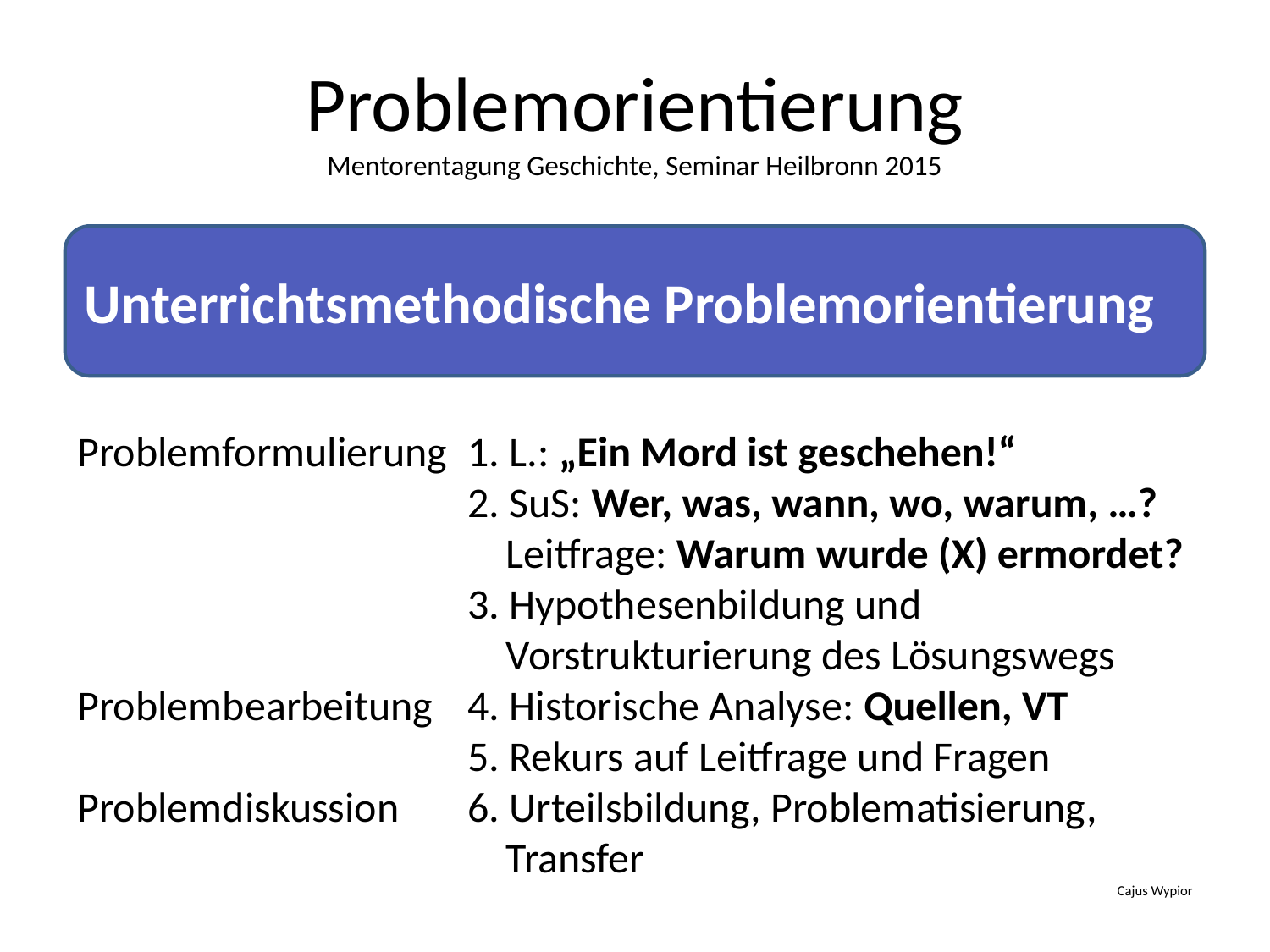

# Problemorientierung Mentorentagung Geschichte, Seminar Heilbronn 2015

Unterrichtsmethodische Problemorientierung
Problemformulierung 	 1. L.: „Ein Mord ist geschehen!“			 	 	 2. SuS: Wer, was, wann, wo, warum, …? 				     Leitfrage: Warum wurde (X) ermordet?
			 3. Hypothesenbildung und 					     	     Vorstrukturierung des Lösungswegs
Problembearbeitung 	 4. Historische Analyse: Quellen, VT
			 5. Rekurs auf Leitfrage und Fragen
Problemdiskussion	 6. Urteilsbildung, Problematisierung, 	 			     Transfer
Cajus Wypior